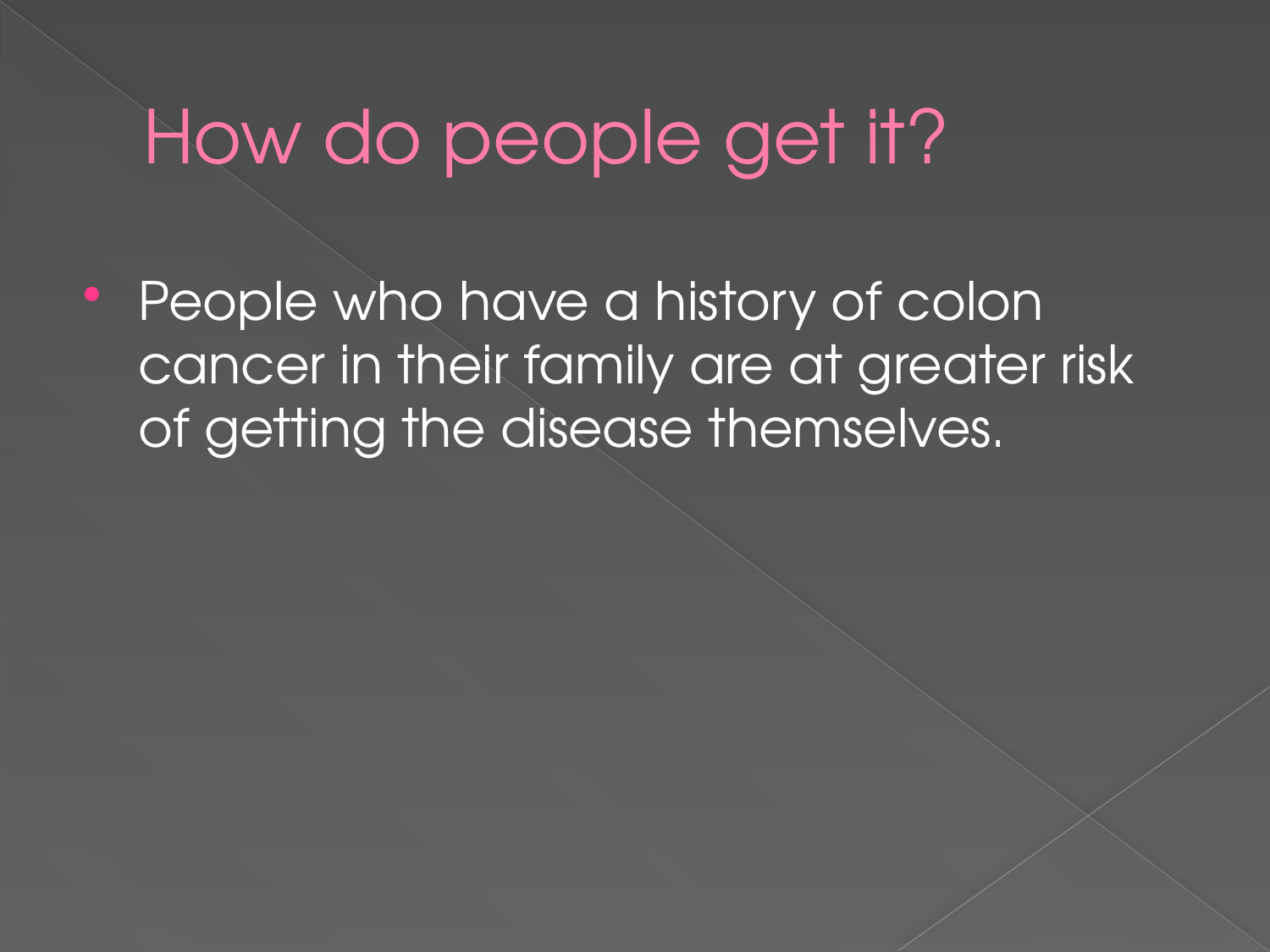

# How do people get it?
People who have a history of colon cancer in their family are at greater risk of getting the disease themselves.